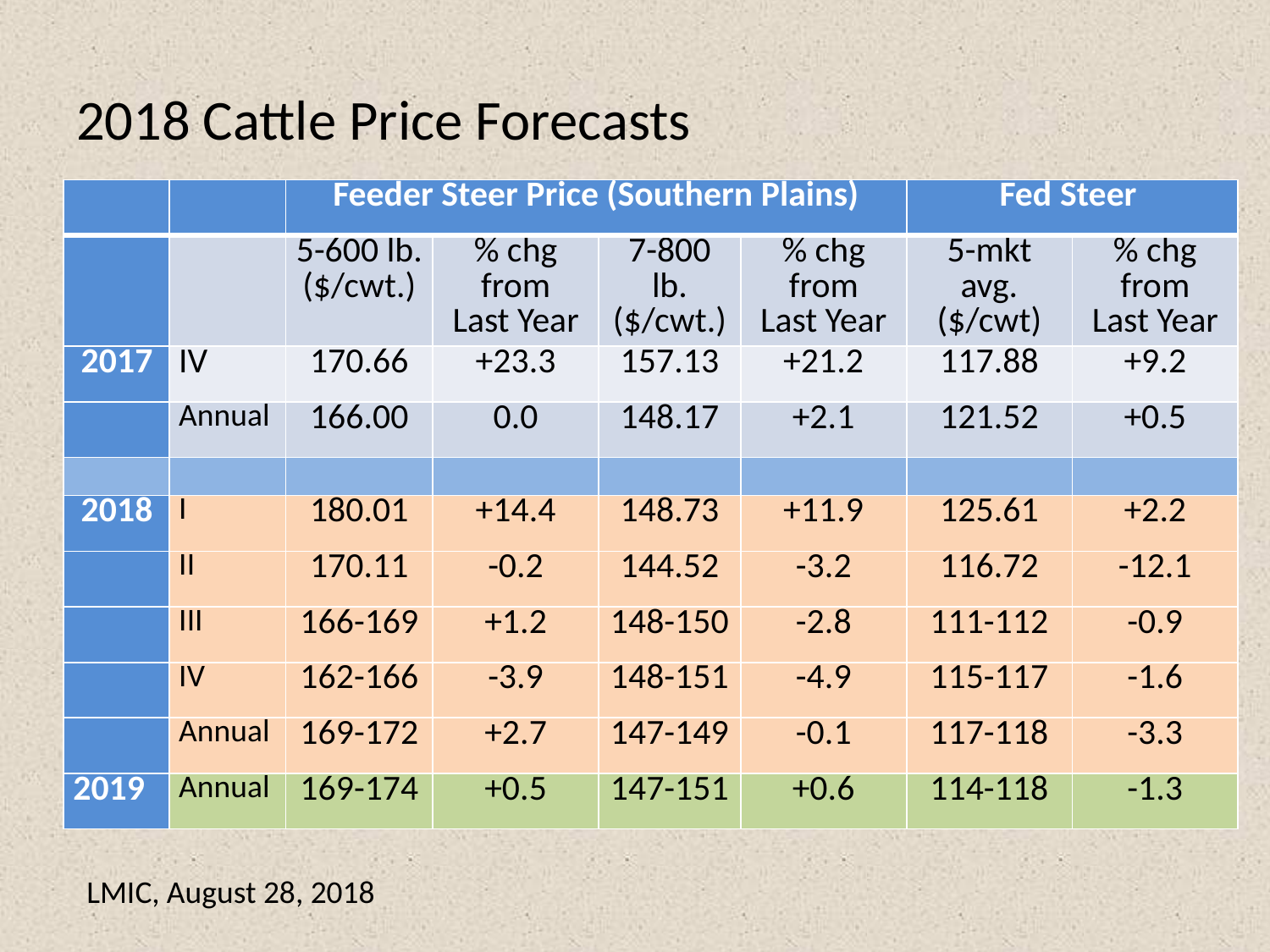

# 2018 Cattle Price Forecasts
|  |  | Feeder Steer Price (Southern Plains) |  |  |  | Fed Steer |  |
| --- | --- | --- | --- | --- | --- | --- | --- |
|  |  | 5-600 lb. ($/cwt.) | % chg from Last Year | 7-800 lb. ($/cwt.) | % chg from Last Year | 5-mkt avg. ($/cwt) | % chg from Last Year |
| 2017 | IV | 170.66 | +23.3 | 157.13 | +21.2 | 117.88 | +9.2 |
|  | Annual | 166.00 | 0.0 | 148.17 | +2.1 | 121.52 | +0.5 |
|  |  |  |  |  |  |  |  |
| 2018 | I | 180.01 | +14.4 | 148.73 | +11.9 | 125.61 | +2.2 |
|  | II | 170.11 | -0.2 | 144.52 | -3.2 | 116.72 | -12.1 |
|  | III | 166-169 | +1.2 | 148-150 | -2.8 | 111-112 | -0.9 |
|  | IV | 162-166 | -3.9 | 148-151 | -4.9 | 115-117 | -1.6 |
|  | Annual | 169-172 | +2.7 | 147-149 | -0.1 | 117-118 | -3.3 |
| 2019 | Annual | 169-174 | +0.5 | 147-151 | +0.6 | 114-118 | -1.3 |
LMIC, August 28, 2018